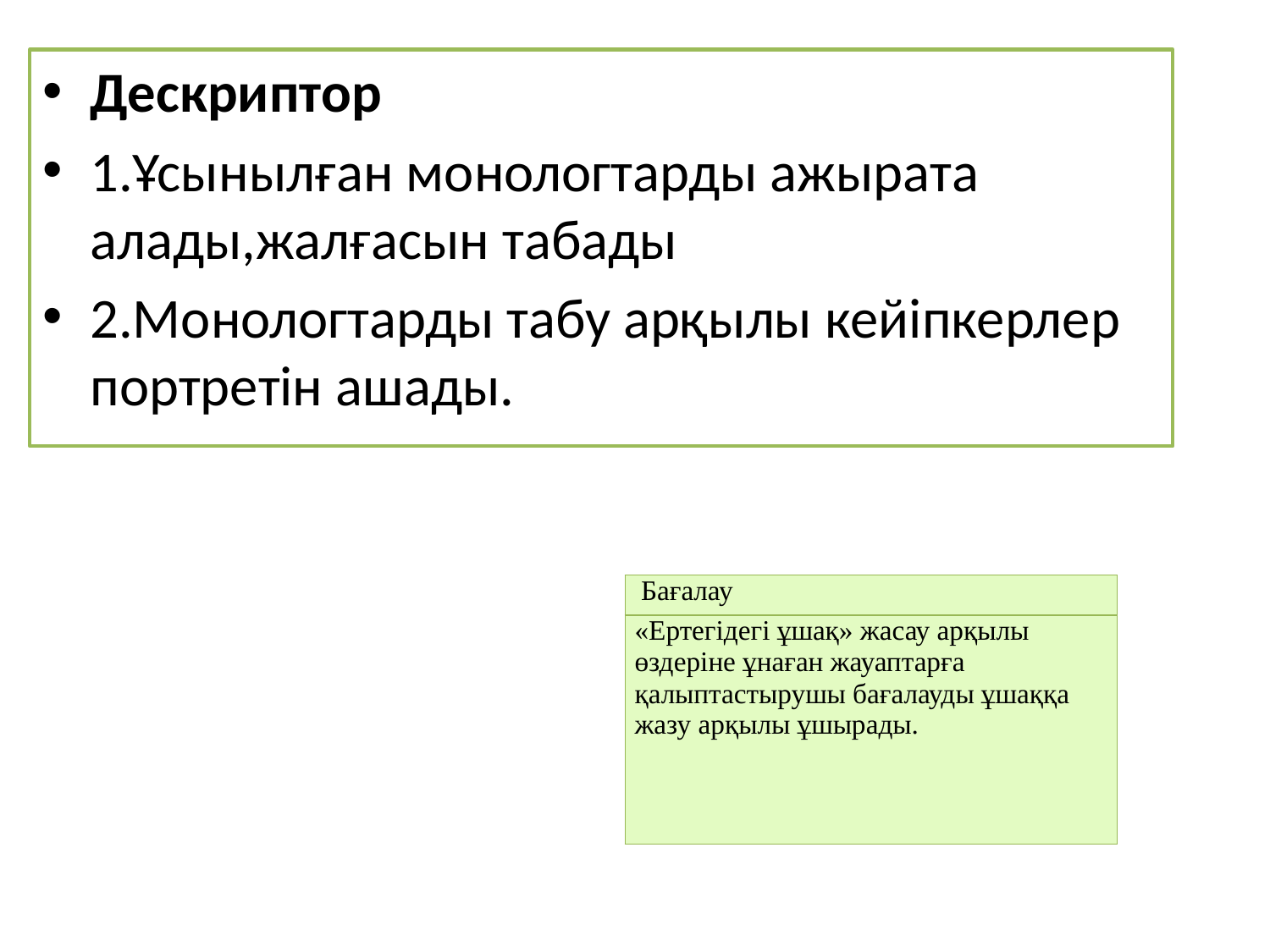

Дескриптор
1.Ұсынылған монологтарды ажырата алады,жалғасын табады
2.Монологтарды табу арқылы кейіпкерлер портретін ашады.

| Бағалау |
| --- |
| «Ертегідегі ұшақ» жасау арқылы өздеріне ұнаған жауаптарға қалыптастырушы бағалауды ұшаққа жазу арқылы ұшырады. |